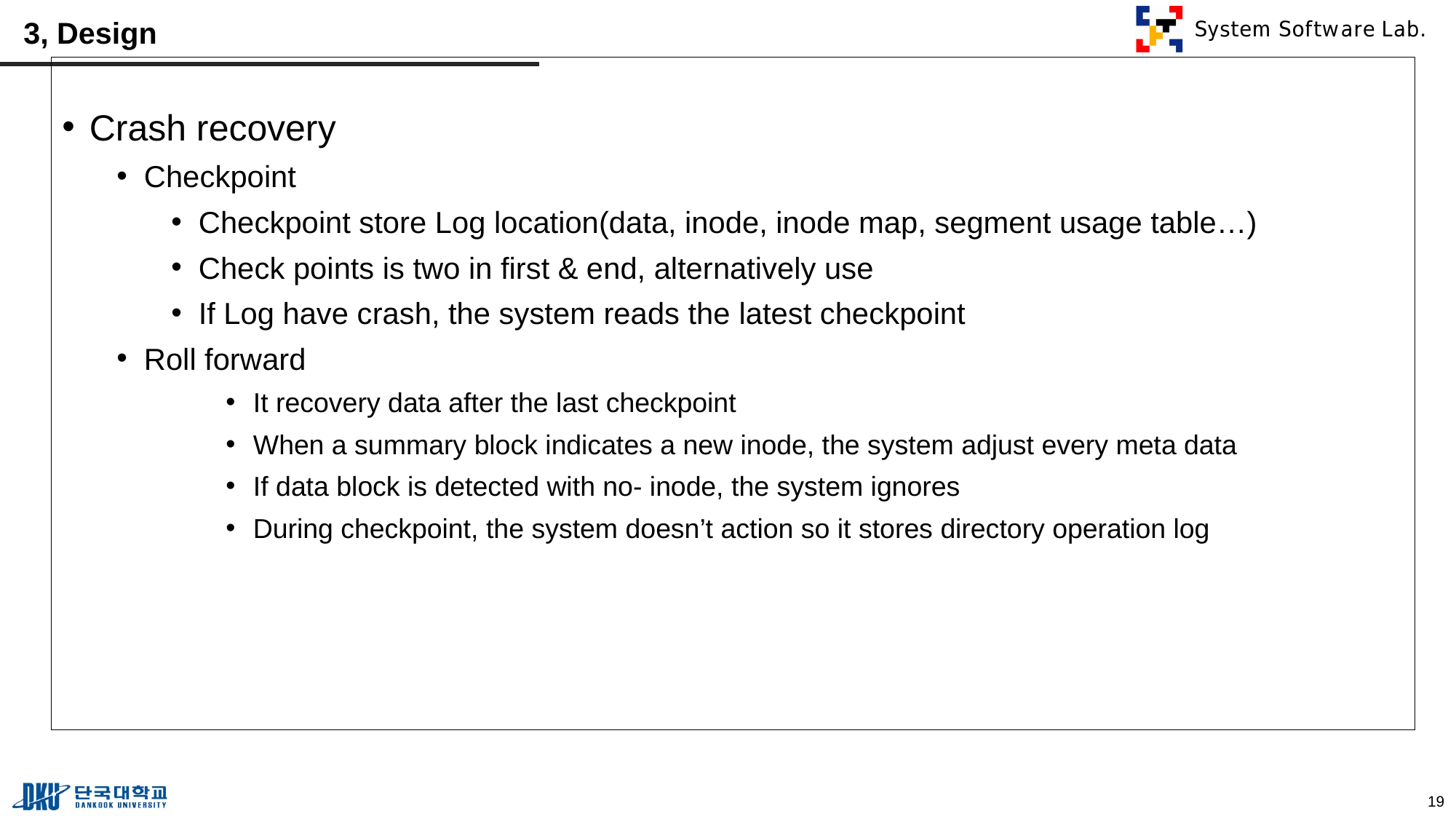

# 3, Design

Crash recovery
Checkpoint
Checkpoint store Log location(data, inode, inode map, segment usage table…)
Check points is two in first & end, alternatively use
If Log have crash, the system reads the latest checkpoint
Roll forward
It recovery data after the last checkpoint
When a summary block indicates a new inode, the system adjust every meta data
If data block is detected with no- inode, the system ignores
During checkpoint, the system doesn’t action so it stores directory operation log

19